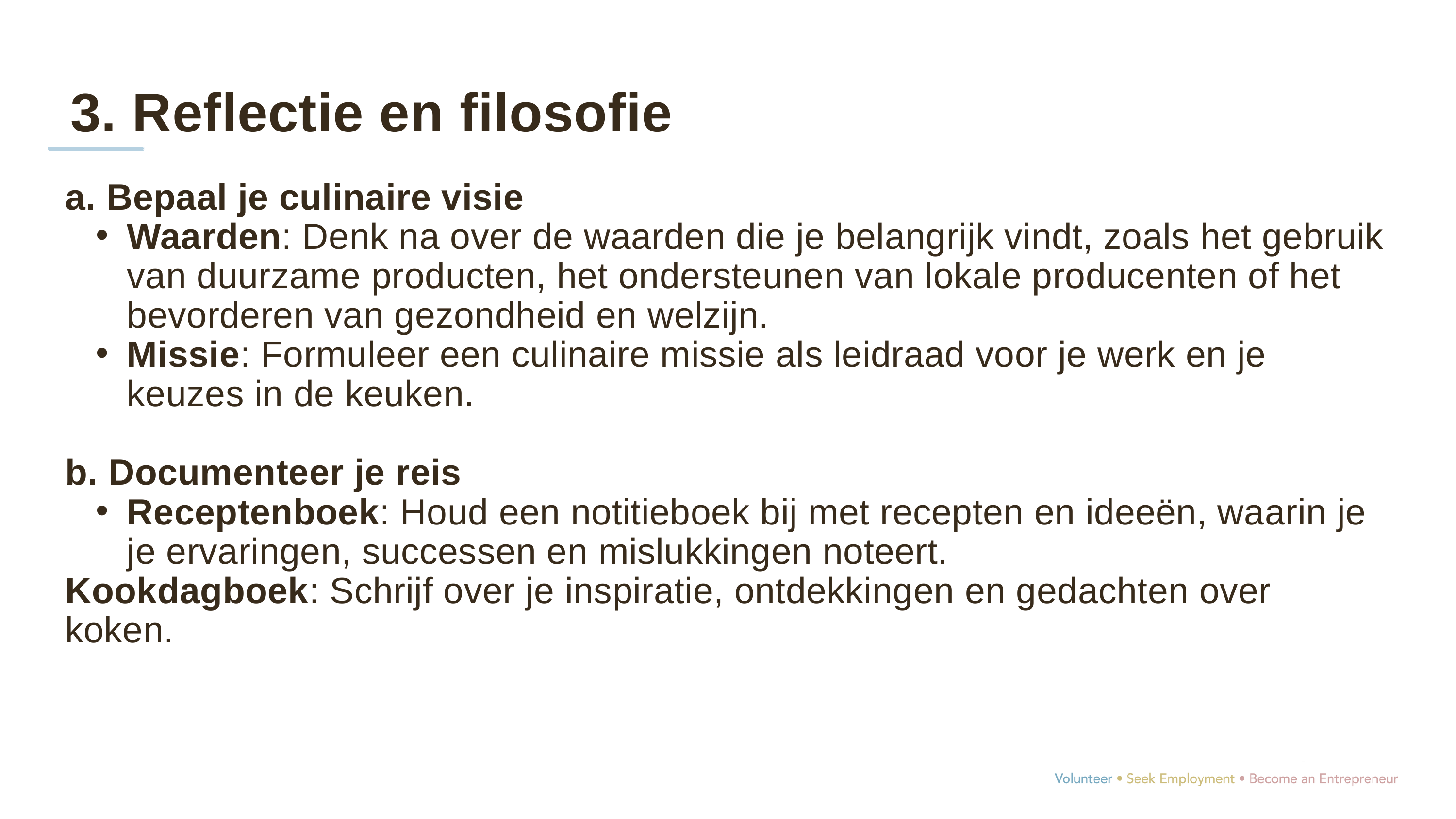

3. Reflectie en filosofie

a. Bepaal je culinaire visie
Waarden: Denk na over de waarden die je belangrijk vindt, zoals het gebruik van duurzame producten, het ondersteunen van lokale producenten of het bevorderen van gezondheid en welzijn.
Missie: Formuleer een culinaire missie als leidraad voor je werk en je keuzes in de keuken.

b. Documenteer je reis
Receptenboek: Houd een notitieboek bij met recepten en ideeën, waarin je je ervaringen, successen en mislukkingen noteert.
Kookdagboek: Schrijf over je inspiratie, ontdekkingen en gedachten over koken.